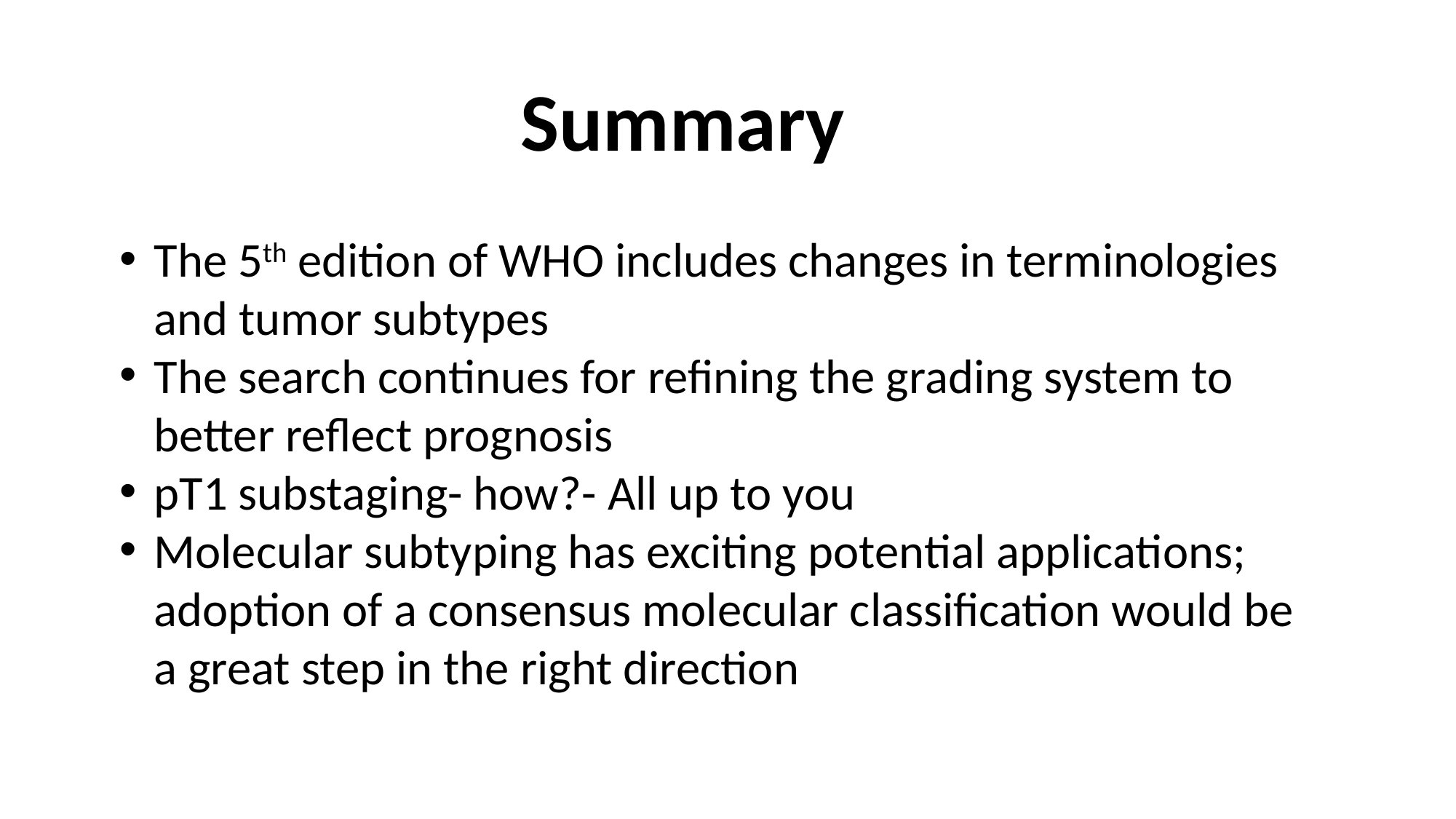

Summary
The 5th edition of WHO includes changes in terminologies and tumor subtypes
The search continues for refining the grading system to better reflect prognosis
pT1 substaging- how?- All up to you
Molecular subtyping has exciting potential applications; adoption of a consensus molecular classification would be a great step in the right direction